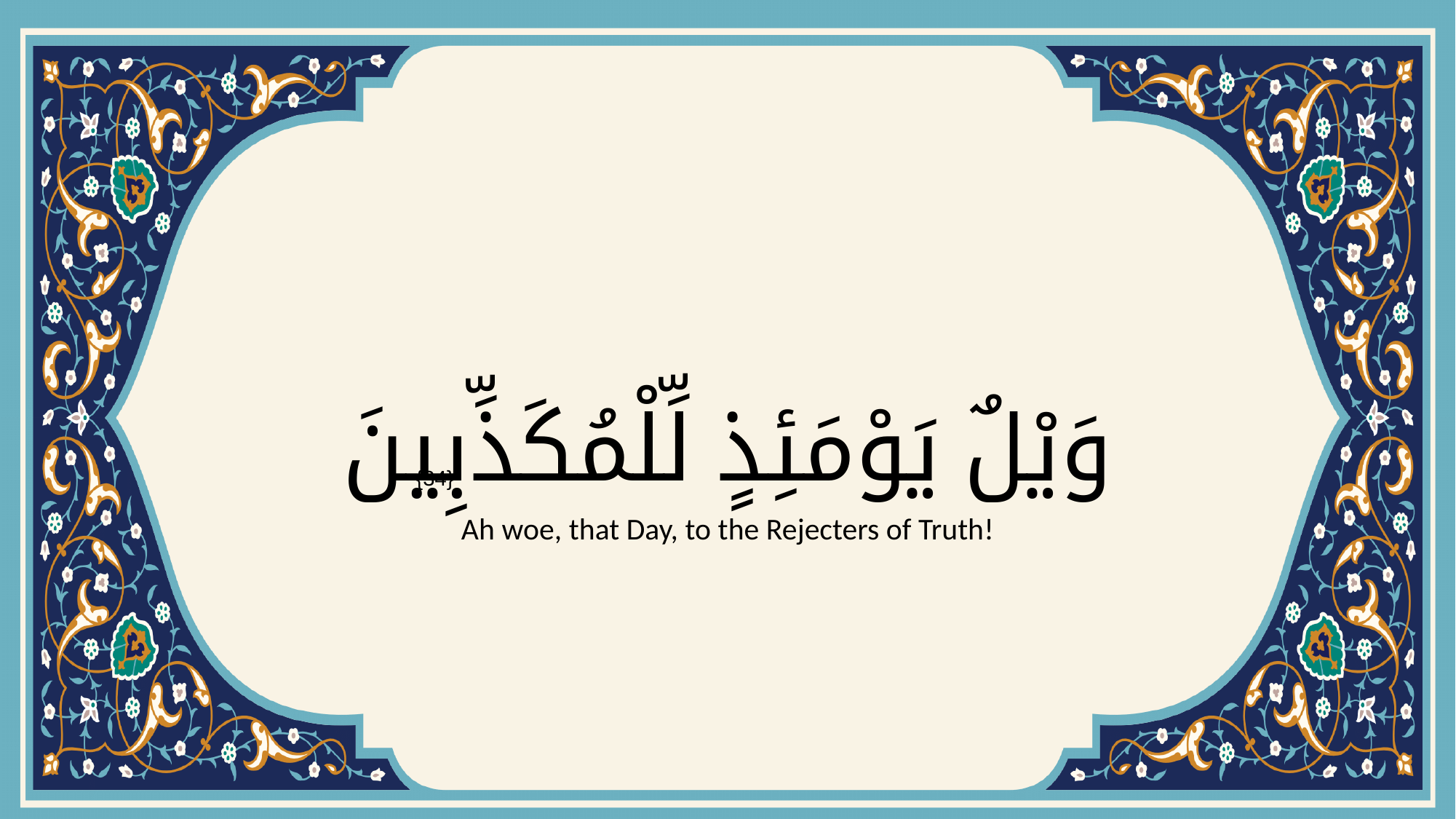

# وَيْلٌ يَوْمَئِذٍ لِّلْمُكَذِّبِينَ
{34}
Ah woe, that Day, to the Rejecters of Truth!